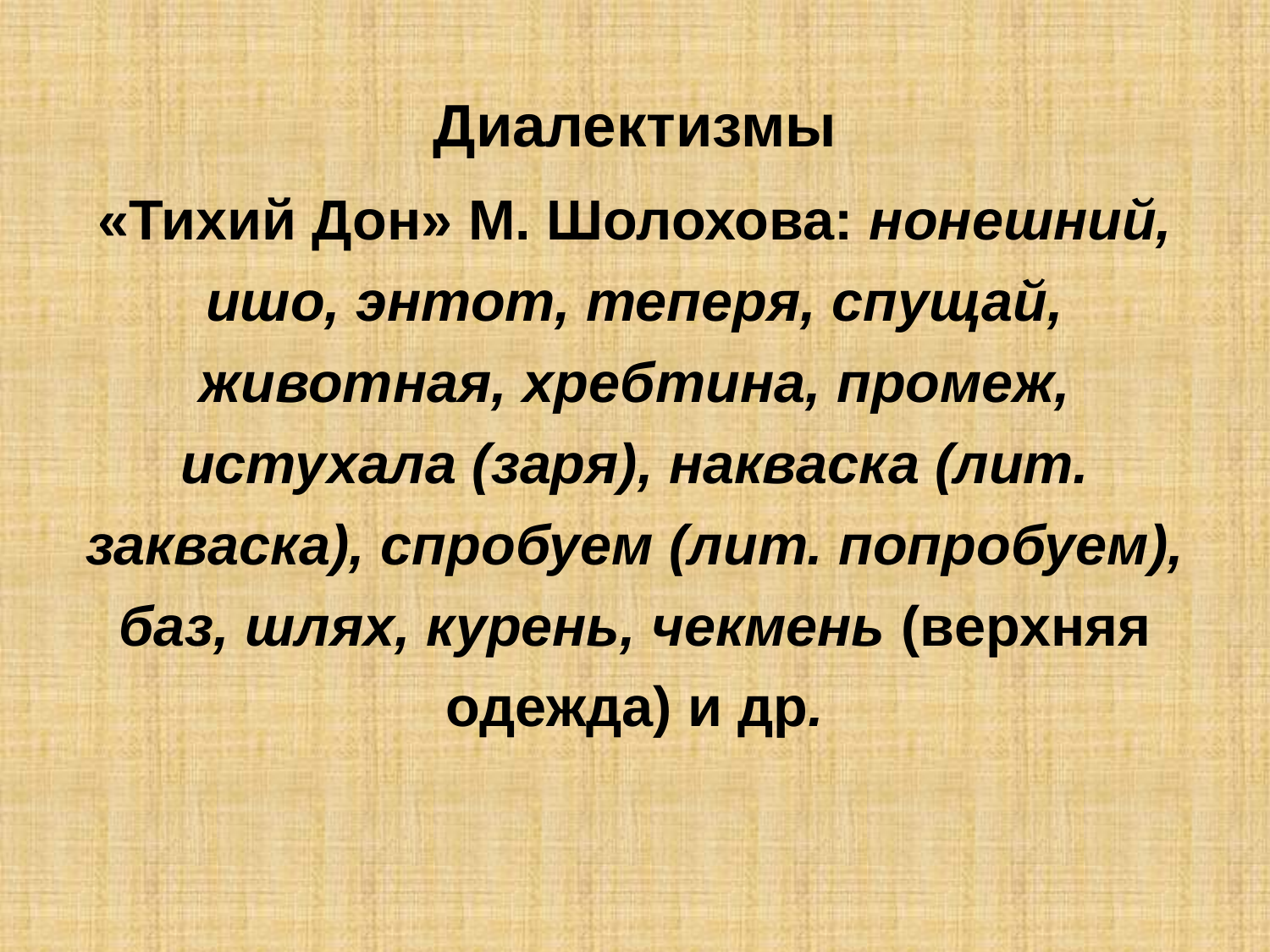

Диалектизмы
«Тихий Дон» М. Шолохова: нонешний, ишо, энтот, теперя, спущай, животная, хребтина, промеж, истухала (заря), накваска (лит. закваска), спробуем (лит. попробуем), баз, шлях, курень, чекмень (верхняя одежда) и др.